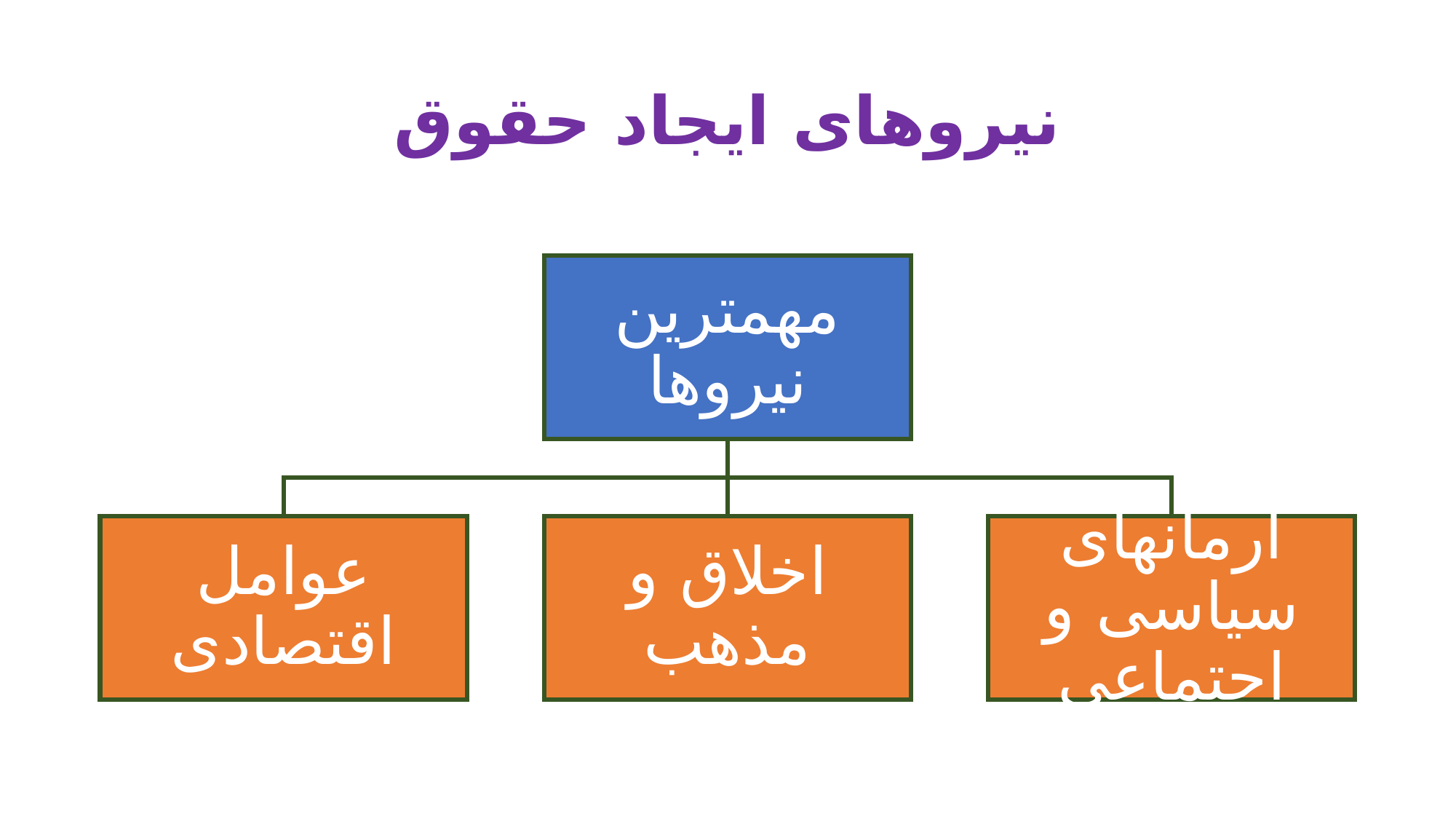

# نیروهای ایجاد حقوق
مهمترین نیروها
عوامل اقتصادی
اخلاق و مذهب
آرمانهای سیاسی و اجتماعی